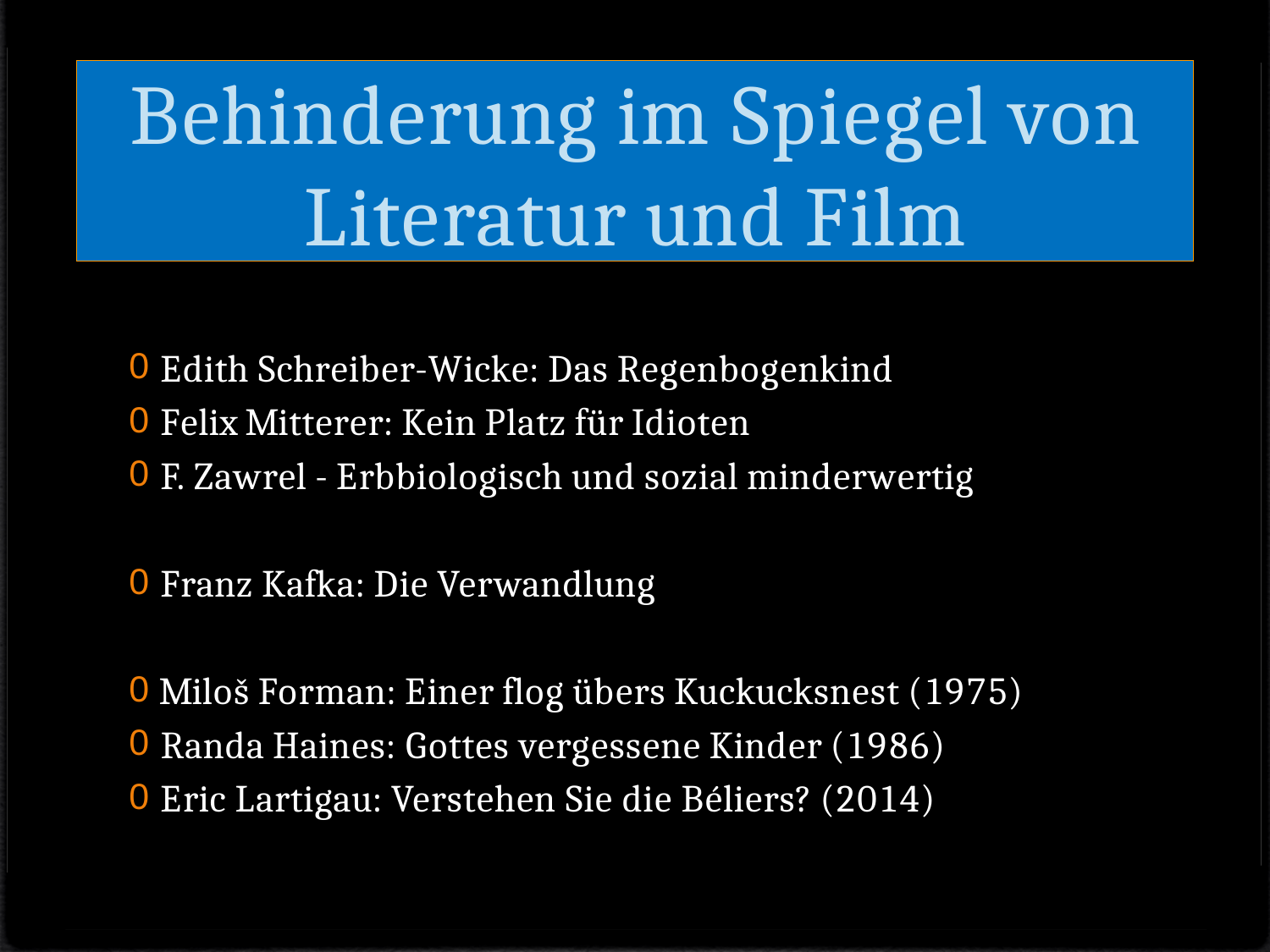

# Behinderung im Spiegel von Literatur und Film

Edith Schreiber-Wicke: Das Regenbogenkind
Felix Mitterer: Kein Platz für Idioten
F. Zawrel - Erbbiologisch und sozial minderwertig

Franz Kafka: Die Verwandlung

Miloš Forman: Einer flog übers Kuckucksnest (1975)
Randa Haines: Gottes vergessene Kinder (1986)
Eric Lartigau: Verstehen Sie die Béliers? (2014)